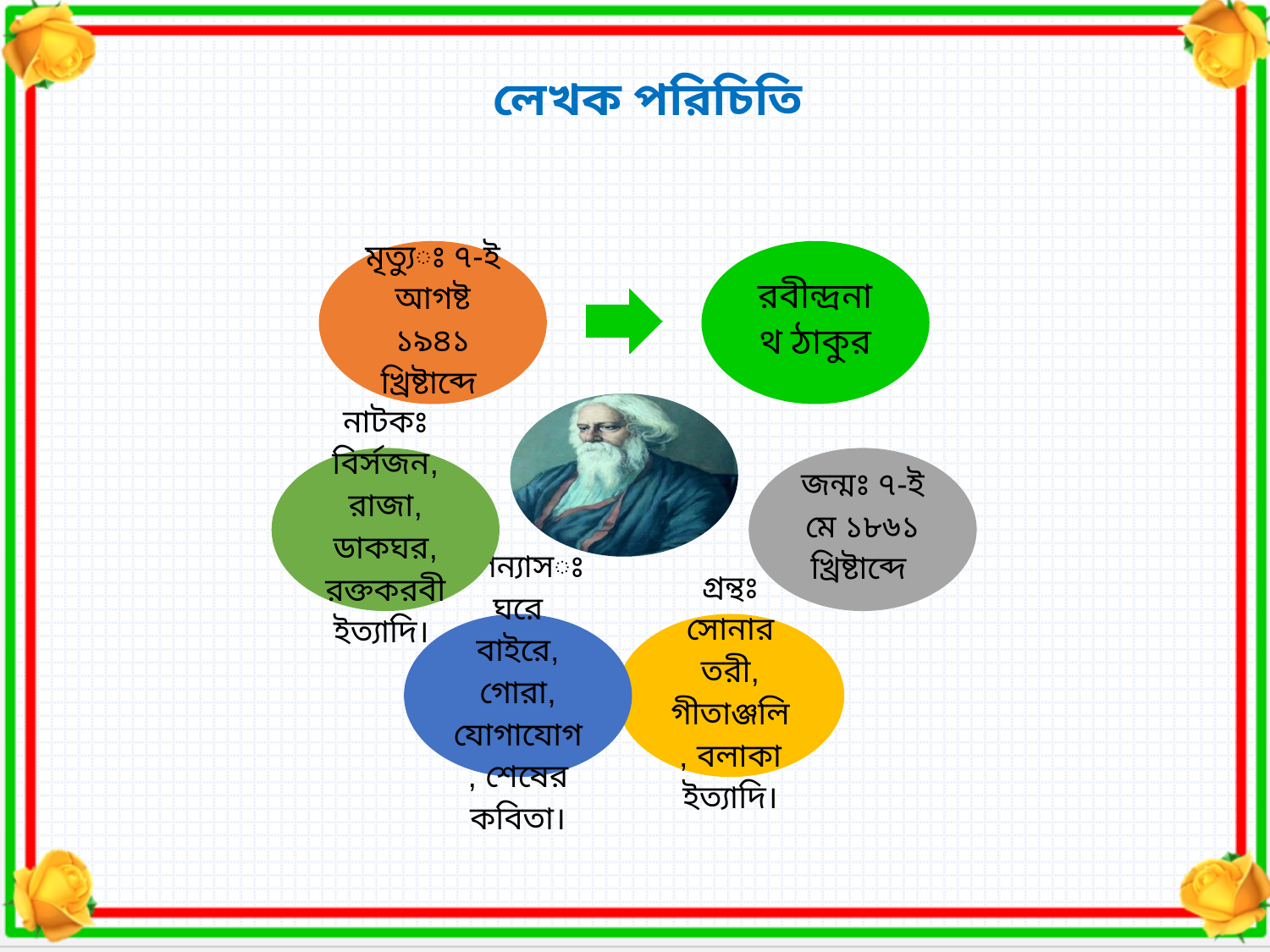

# লেখক পরিচিতি
রবীন্দ্রনাথ ঠাকুর
জন্মঃ ৭-ই মে ১৮৬১
খ্রিষ্টাব্দে
মৃত্যুঃ ৭-ই আগষ্ট ১৯৪১ খ্রিষ্টাব্দে
গ্রন্থঃ সোনার তরী, গীতাঞ্জলি , বলাকা ইত্যাদি।